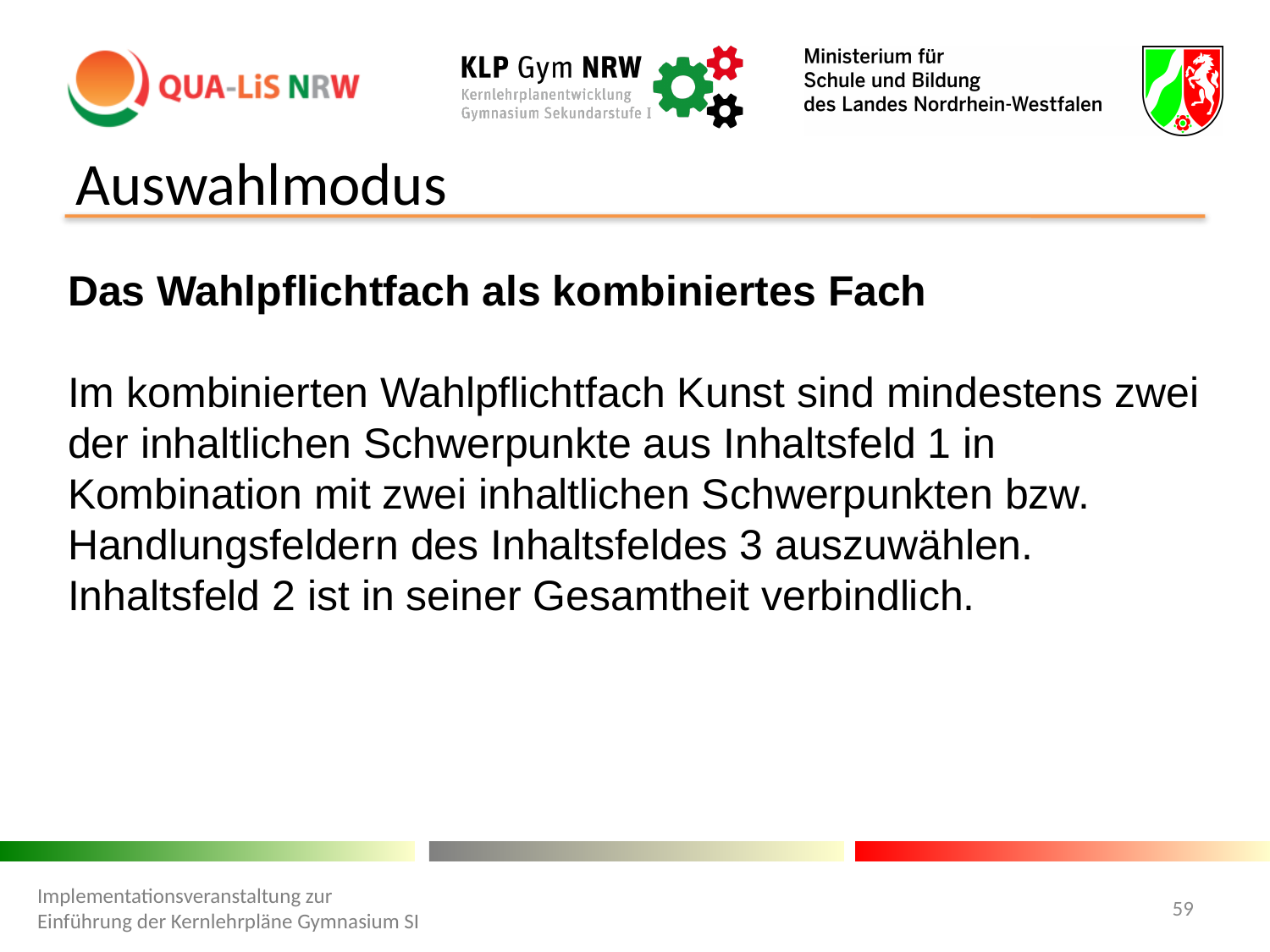

Auswahlmodus
Das Wahlpflichtfach als kombiniertes Fach

Im kombinierten Wahlpflichtfach Kunst sind mindestens zwei der inhaltlichen Schwerpunkte aus Inhaltsfeld 1 in Kombination mit zwei inhaltlichen Schwerpunkten bzw. Handlungsfeldern des Inhaltsfeldes 3 auszuwählen. Inhaltsfeld 2 ist in seiner Gesamtheit verbindlich.

Implementationsveranstaltung zur Einführung der Kernlehrpläne Gymnasium SI
59